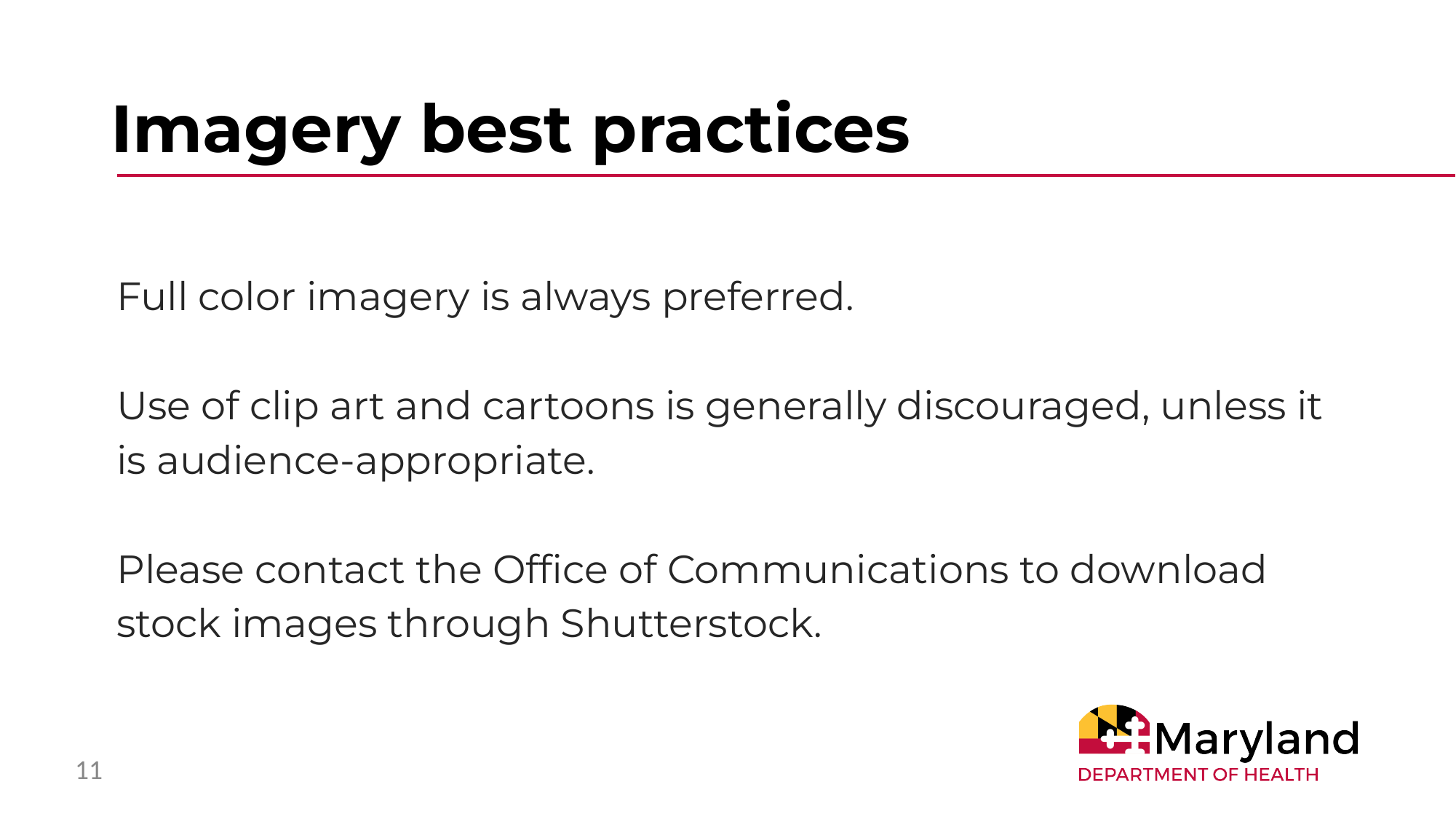

# Imagery best practices
Full color imagery is always preferred.

Use of clip art and cartoons is generally discouraged, unless it is audience-appropriate.

Please contact the Office of Communications to download stock images through Shutterstock.
11